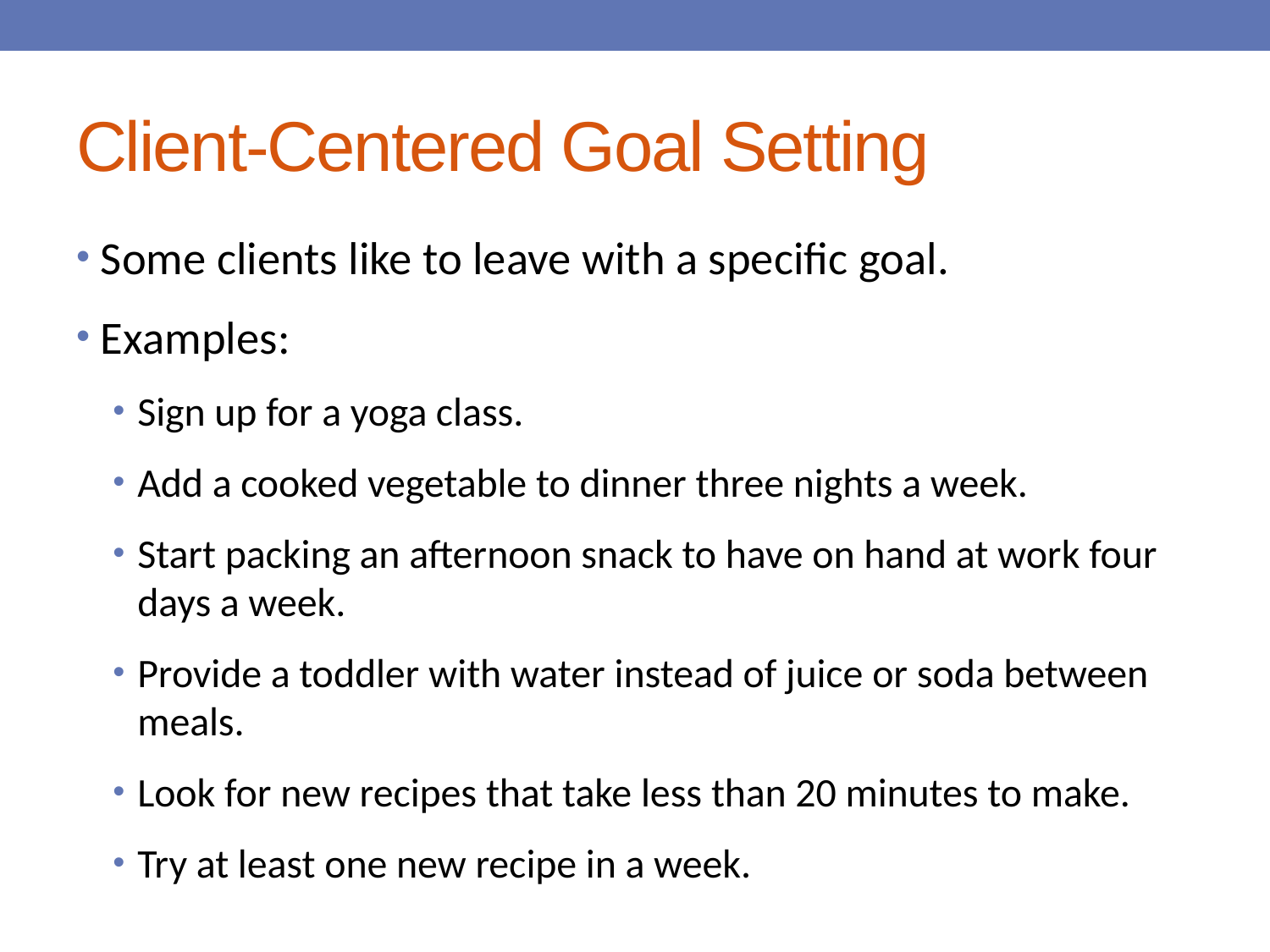

# Client-Centered Goal Setting
Some clients like to leave with a specific goal.
Examples:
Sign up for a yoga class.
Add a cooked vegetable to dinner three nights a week.
Start packing an afternoon snack to have on hand at work four days a week.
Provide a toddler with water instead of juice or soda between meals.
Look for new recipes that take less than 20 minutes to make.
Try at least one new recipe in a week.